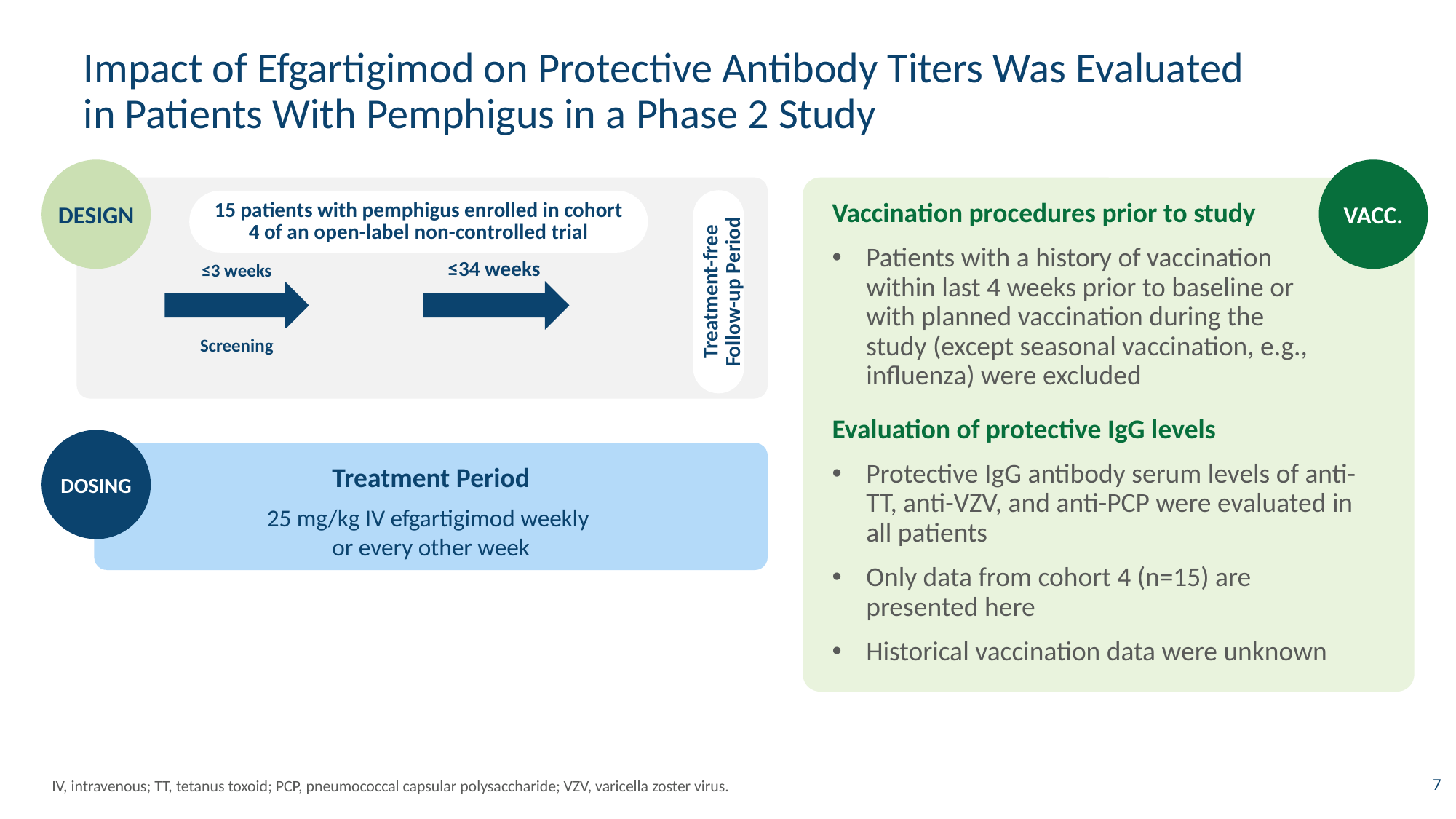

# Impact of Efgartigimod on Protective Antibody Titers Was Evaluated in Patients With Pemphigus in a Phase 2 Study
DESIGN
VACC.

15 patients with pemphigus enrolled in cohort 4 of an open-label non-controlled trial
Vaccination procedures prior to study
Patients with a history of vaccination within last 4 weeks prior to baseline or with planned vaccination during the study (except seasonal vaccination, e.g., influenza) were excluded
≤34 weeks
≤3 weeks

Treatment-free Follow-up Period

Screening
Evaluation of protective IgG levels
Protective IgG antibody serum levels of anti-TT, anti-VZV, and anti-PCP were evaluated in all patients
Only data from cohort 4 (n=15) are presented here
Historical vaccination data were unknown
DOSING

Treatment Period
25 mg/kg IV efgartigimod weekly
or every other week
IV, intravenous; TT, tetanus toxoid; PCP, pneumococcal capsular polysaccharide; VZV, varicella zoster virus.
7